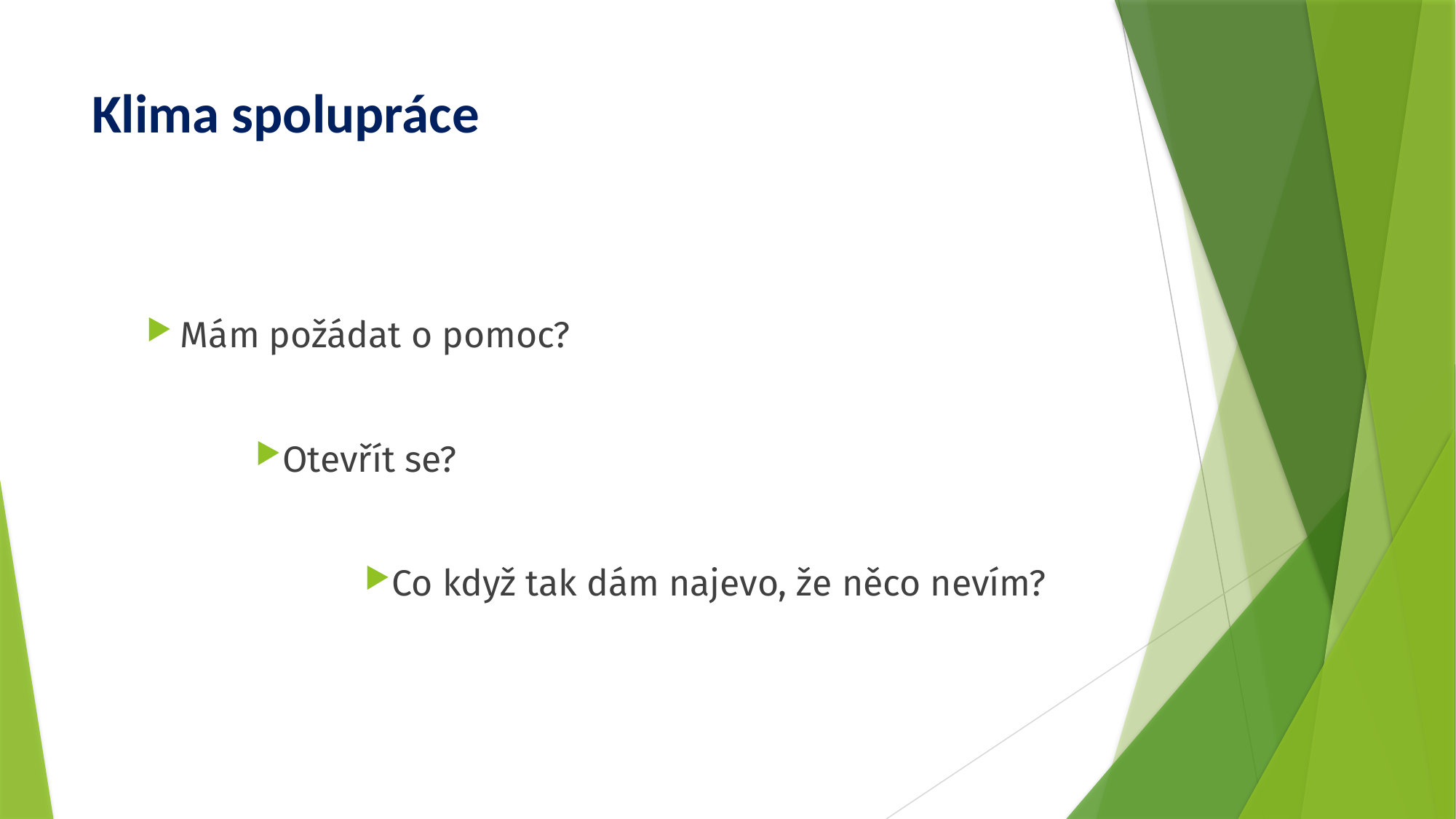

# Klima spolupráce

Mám požádat o pomoc?

Otevřít se?

Co když tak dám najevo, že něco nevím?